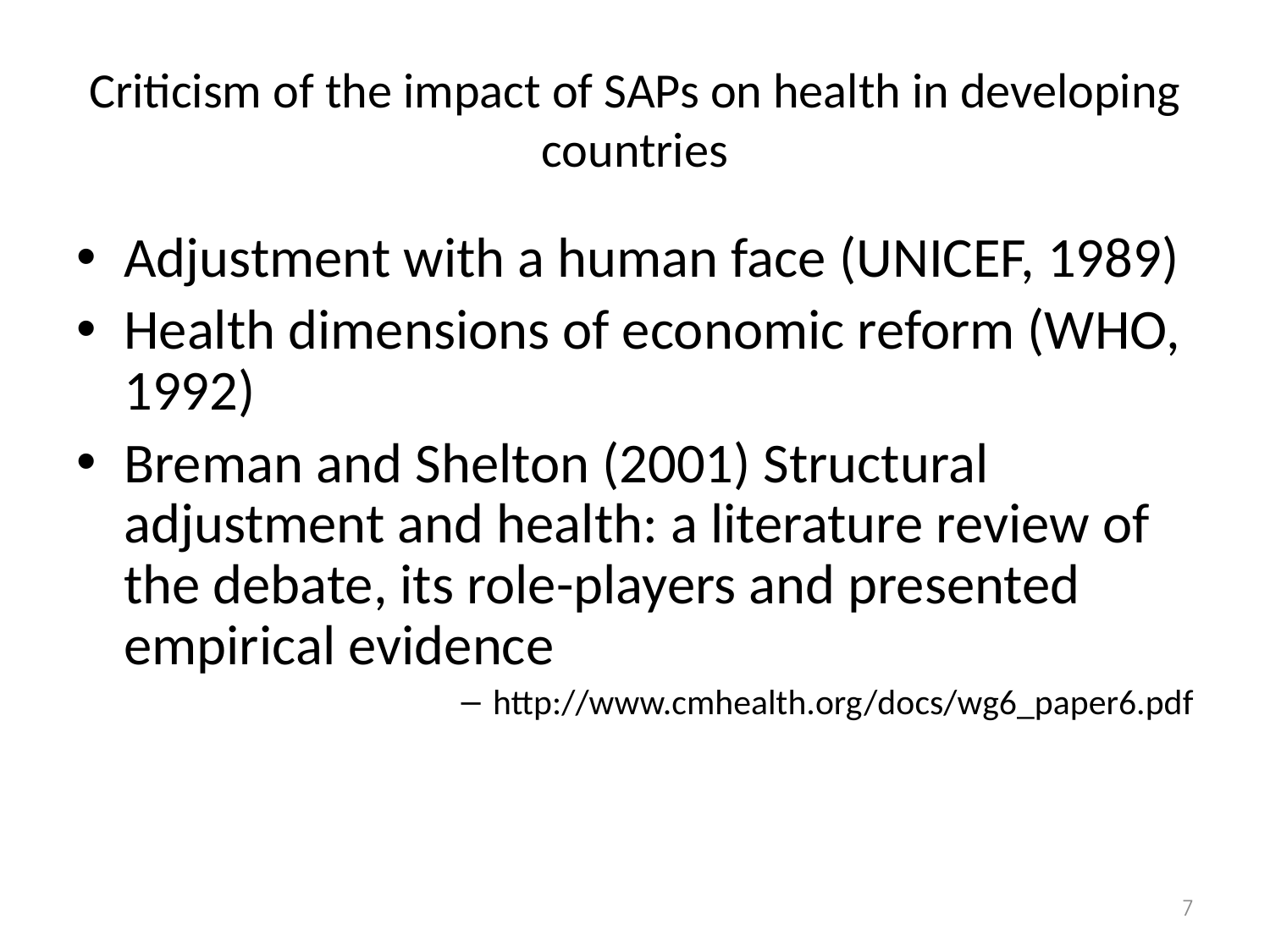

# Criticism of the impact of SAPs on health in developing countries
Adjustment with a human face (UNICEF, 1989)
Health dimensions of economic reform (WHO, 1992)
Breman and Shelton (2001) Structural adjustment and health: a literature review of the debate, its role-players and presented empirical evidence
http://www.cmhealth.org/docs/wg6_paper6.pdf
7